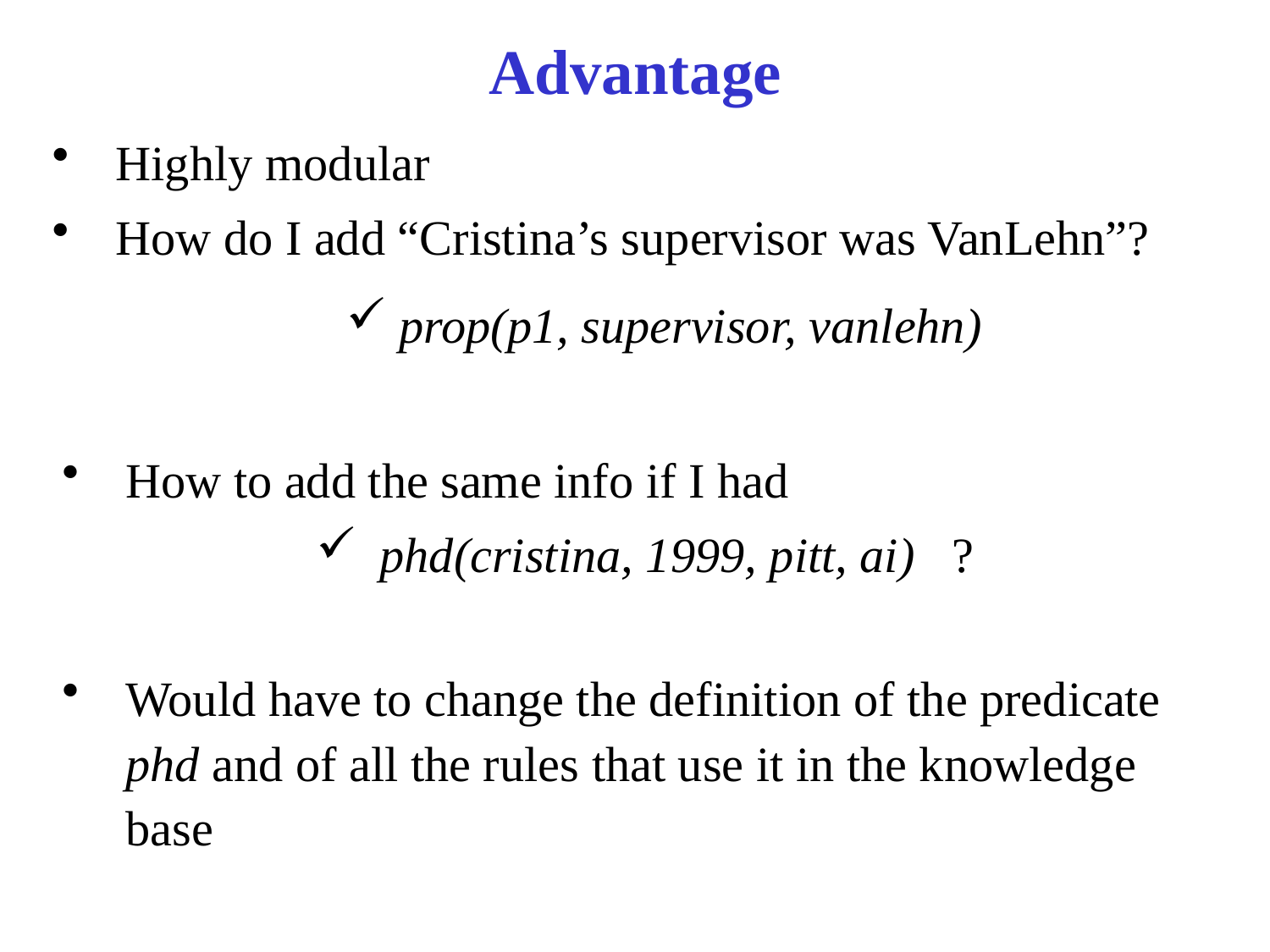

# Advantage
Highly modular
How do I add “Cristina’s supervisor was VanLehn”?
 prop(p1, supervisor, vanlehn)
How to add the same info if I had
phd(cristina, 1999, pitt, ai)   ?
Would have to change the definition of the predicate phd and of all the rules that use it in the knowledge base